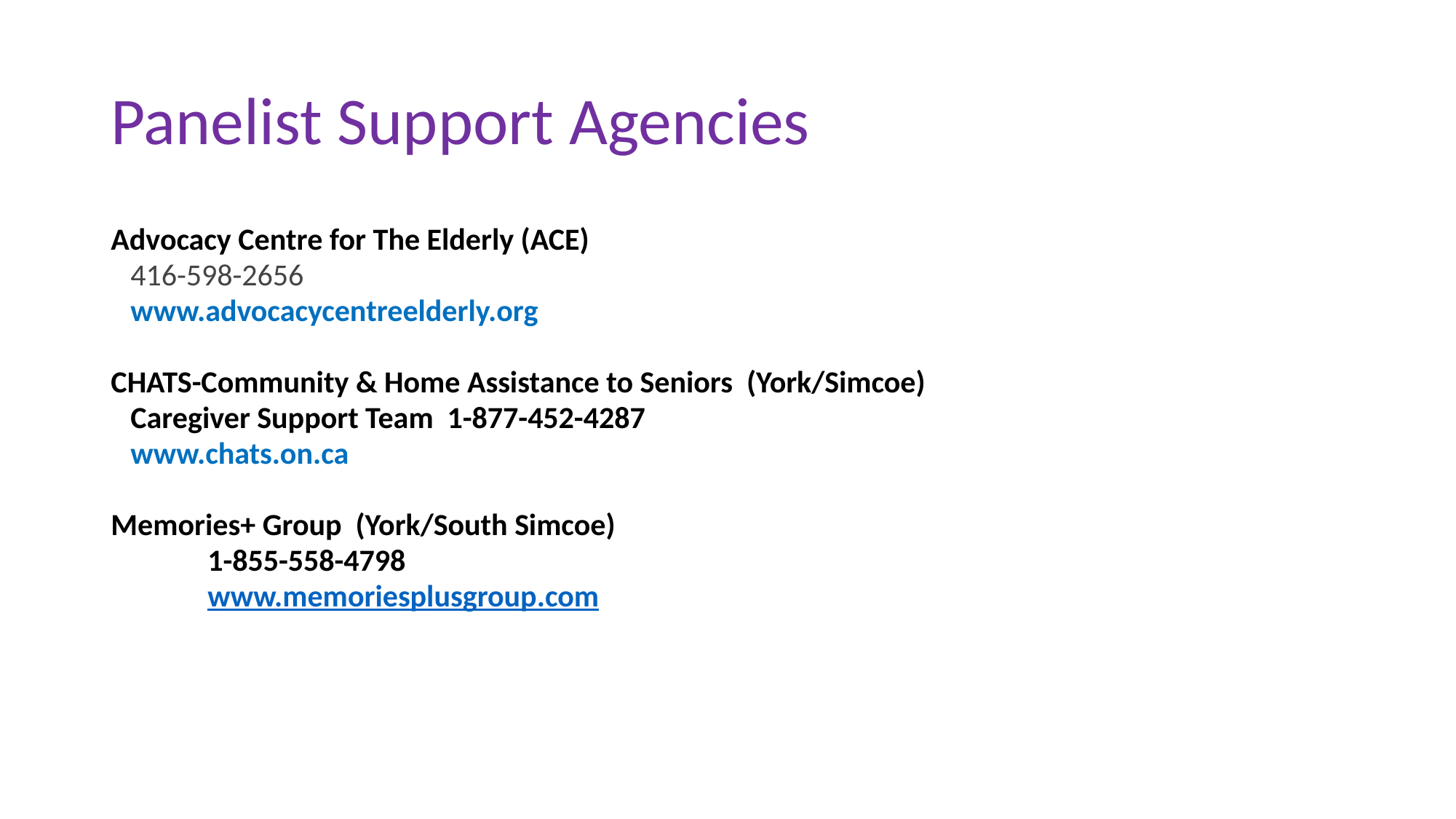

# Panelist Support Agencies
Advocacy Centre for The Elderly (ACE)
	416-598-2656
	www.advocacycentreelderly.org

CHATS-Community & Home Assistance to Seniors  (York/Simcoe)
	Caregiver Support Team  1-877-452-4287
	www.chats.on.ca

Memories+ Group  (York/South Simcoe)
              1-855-558-4798
              www.memoriesplusgroup.com